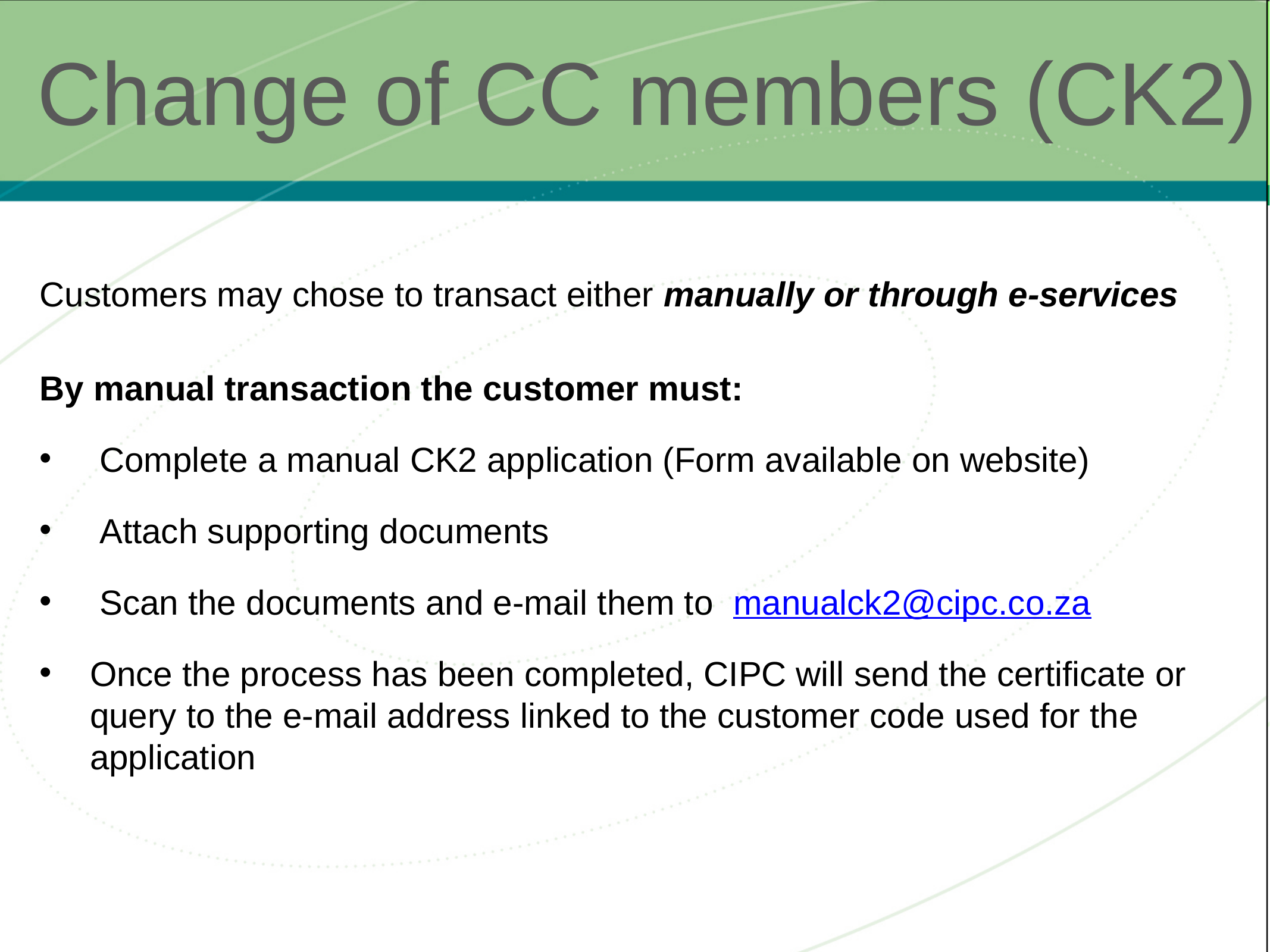

# Change of CC members (CK2)

Customers may chose to transact either manually or through e-services
By manual transaction the customer must:
 Complete a manual CK2 application (Form available on website)
 Attach supporting documents
 Scan the documents and e-mail them to  manualck2@cipc.co.za
Once the process has been completed, CIPC will send the certificate or query to the e-mail address linked to the customer code used for the application